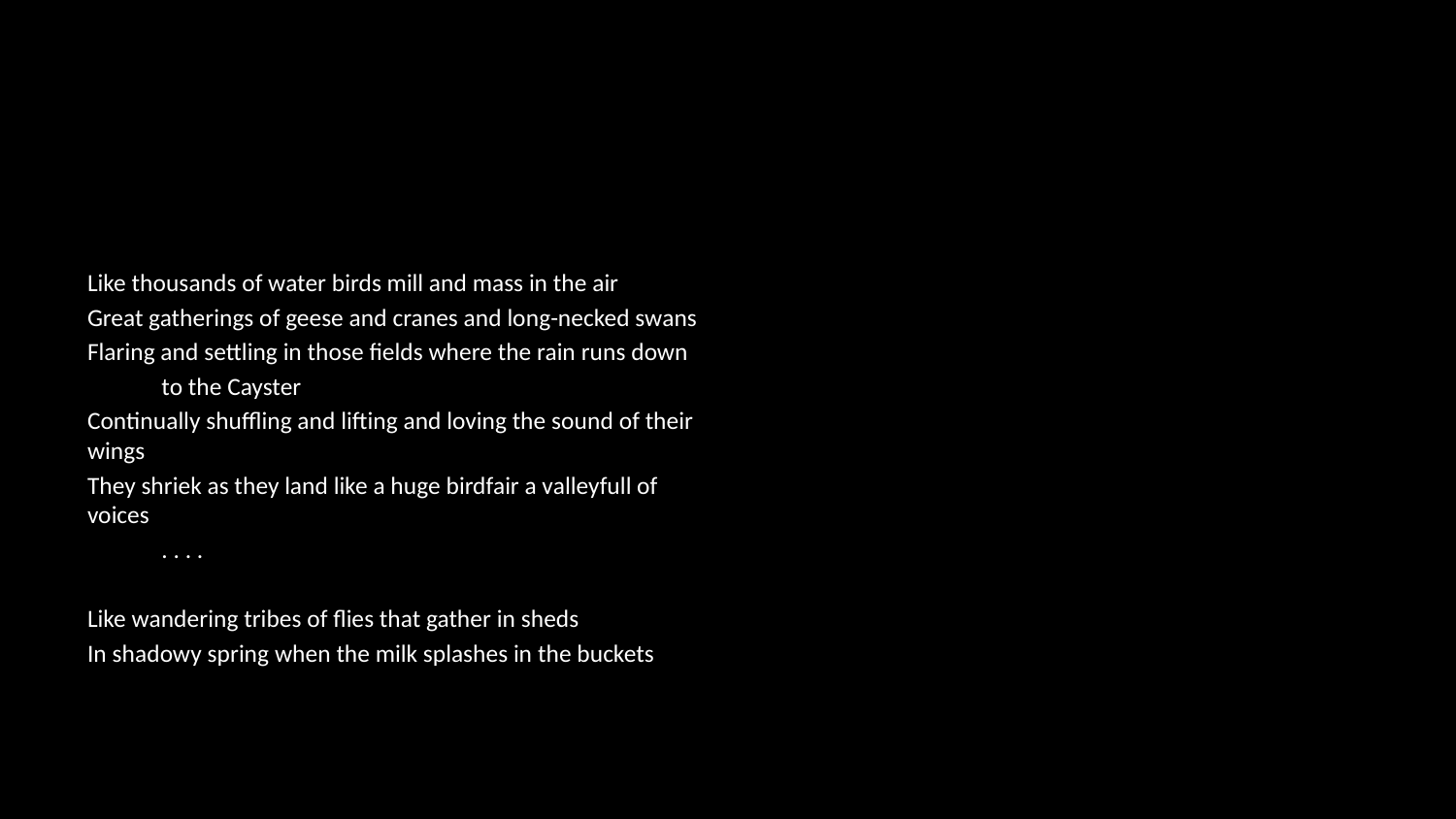

#

Like thousands of water birds mill and mass in the air
Great gatherings of geese and cranes and long-necked swans
Flaring and settling in those fields where the rain runs down
						to the Cayster
Continually shuffling and lifting and loving the sound of their wings
They shriek as they land like a huge birdfair a valleyfull of voices
	. . . .

Like wandering tribes of flies that gather in sheds
In shadowy spring when the milk splashes in the buckets